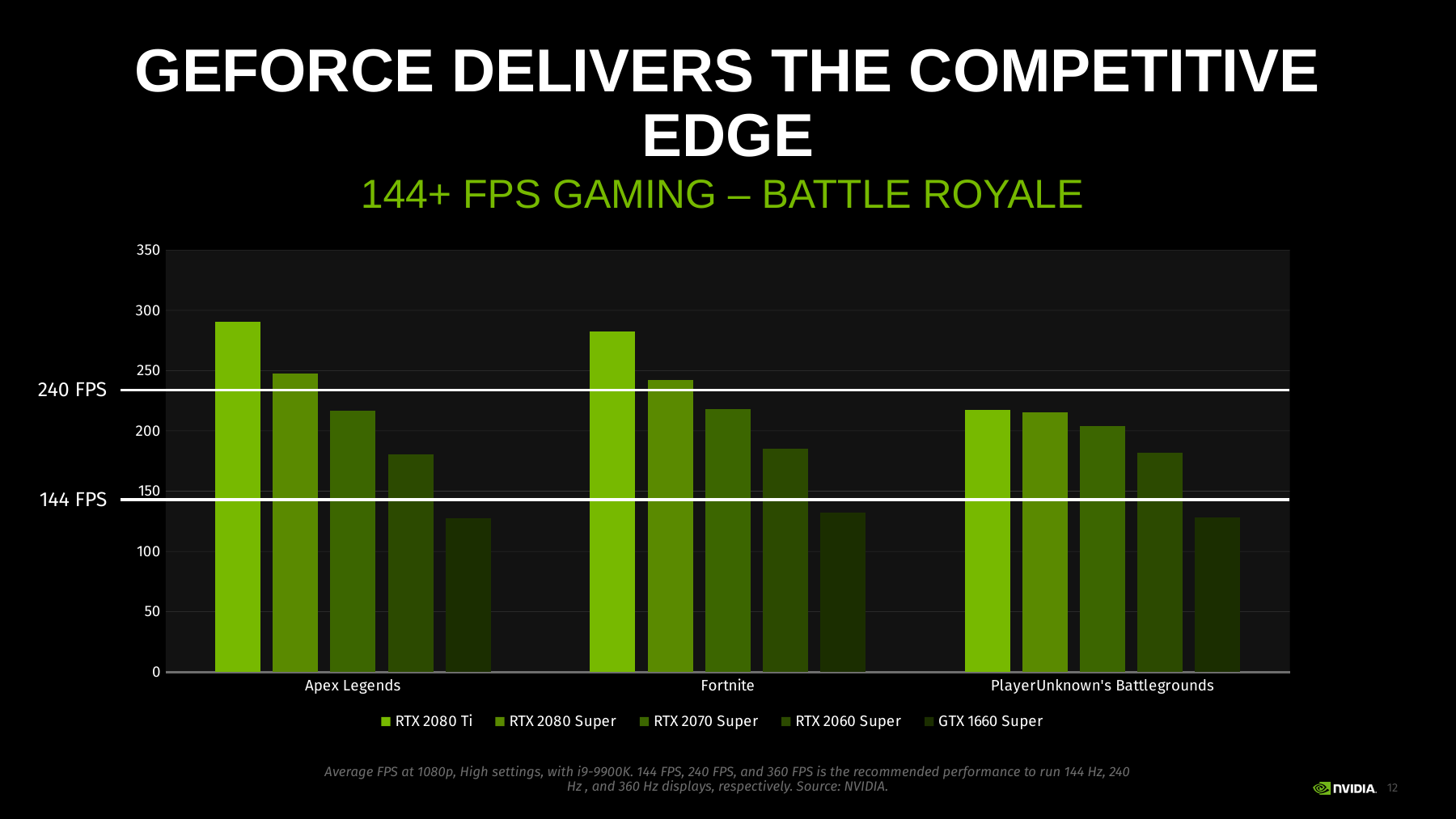

# GeForce Delivers the Competitive Edge
144+ FPS Gaming – Battle Royale

### Chart

| Category | RTX 2080 Ti | RTX 2080 Super | RTX 2070 Super | RTX 2060 Super | GTX 1660 Super |
|---|---|---|---|---|---|
| Apex Legends | 290.7 | 247.6 | 216.6 | 180.5 | 127.3 |
| Fortnite | 282.76984735545 | 242.51105255862 | 217.96724761934 | 185.12587142025 | 131.99249127936 |
| PlayerUnknown's Battlegrounds | 217.3 | 215.6 | 203.7 | 181.7 | 128.2 |
240 FPS
144 FPS
Average FPS at 1080p, High settings, with i9-9900K. 144 FPS, 240 FPS, and 360 FPS is the recommended performance to run 144 Hz, 240 Hz , and 360 Hz displays, respectively. Source: NVIDIA.